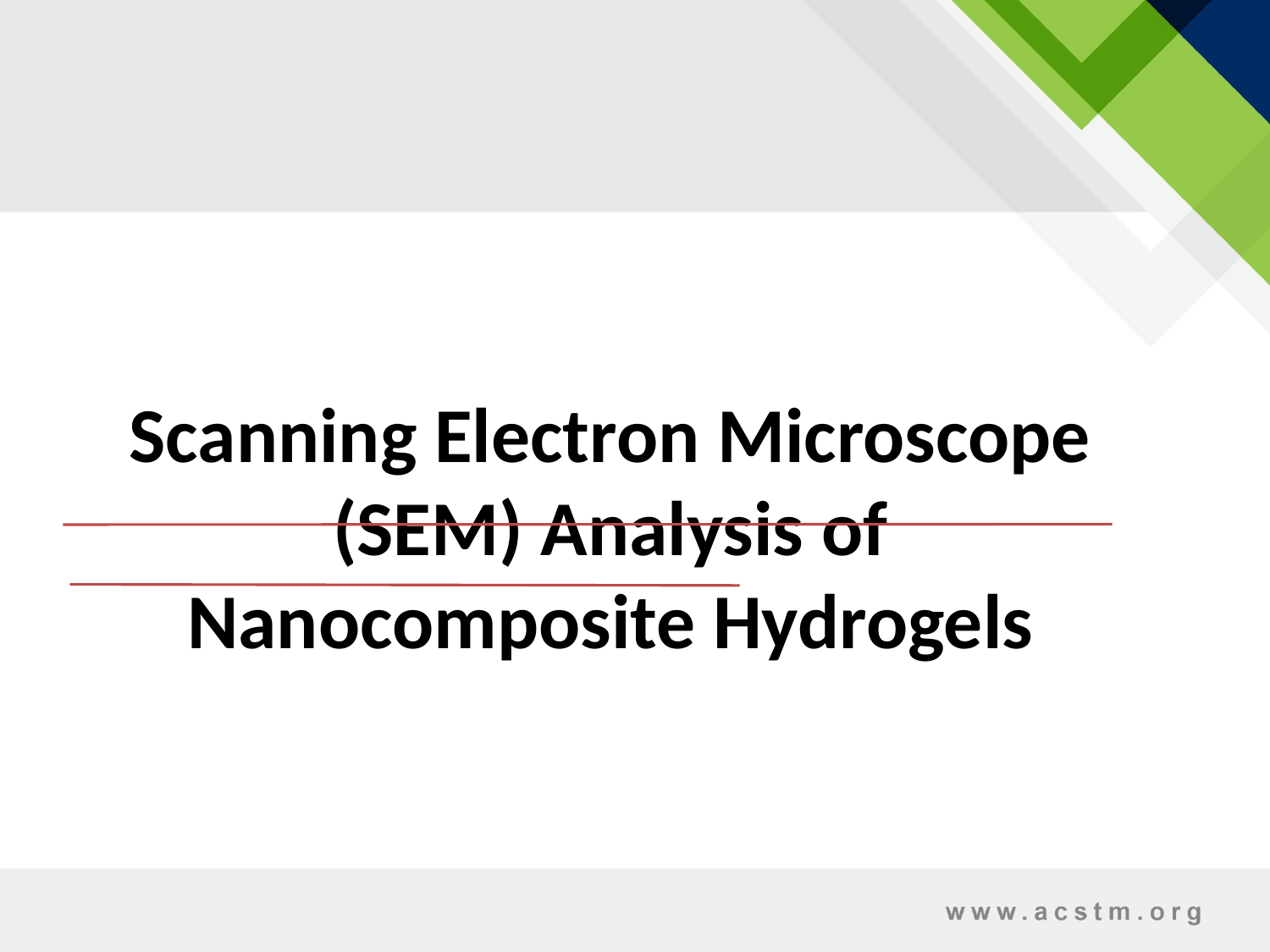

# Scanning Electron Microscope (SEM) Analysis of Nanocomposite Hydrogels